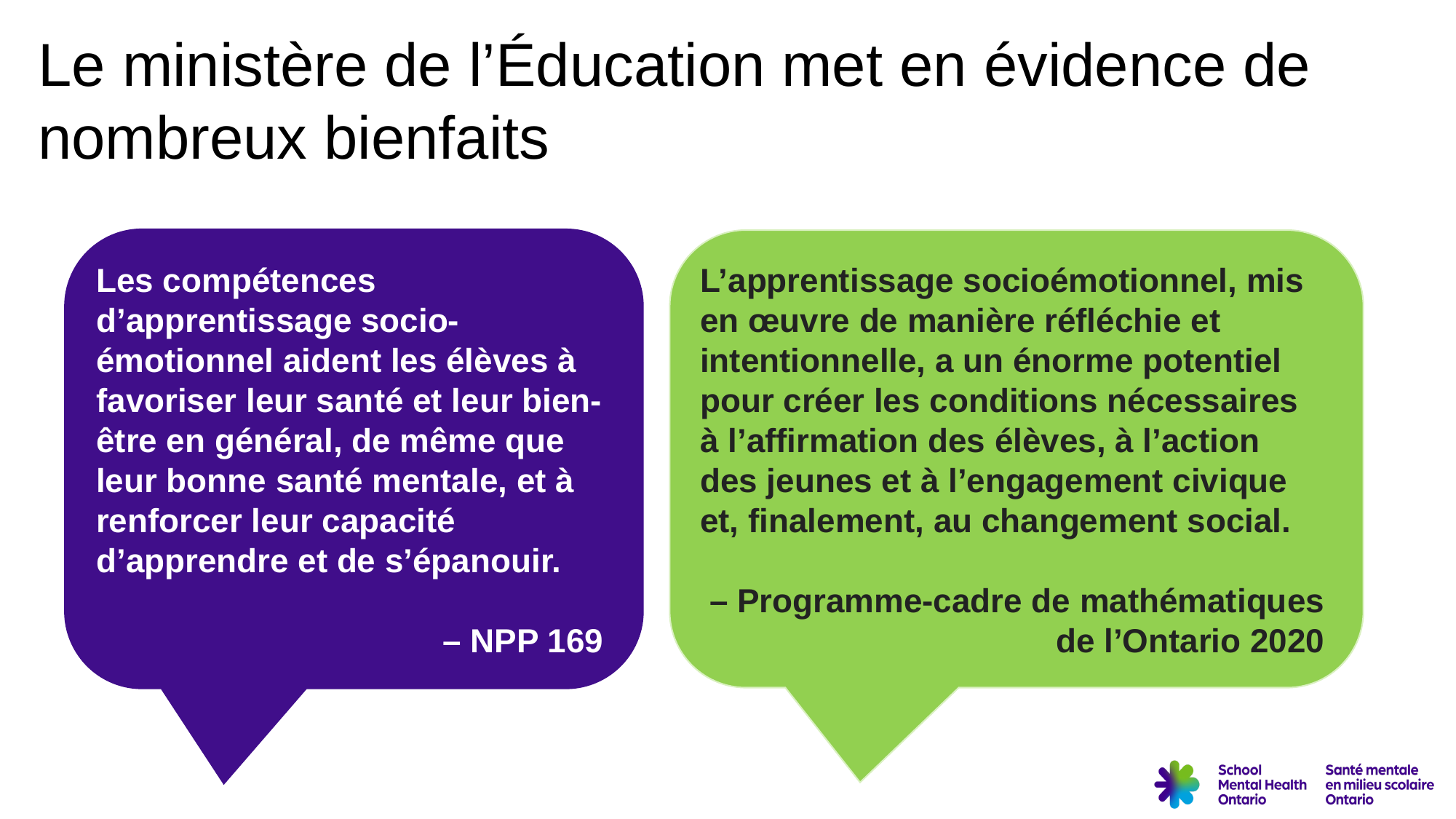

Le ministère de l’Éducation met en évidence de nombreux bienfaits
Les compétences d’apprentissage socio-émotionnel aident les élèves à favoriser leur santé et leur bien-être en général, de même que leur bonne santé mentale, et à renforcer leur capacité d’apprendre et de s’épanouir.

– NPP 169
L’apprentissage socioémotionnel, mis en œuvre de manière réfléchie et intentionnelle, a un énorme potentiel pour créer les conditions nécessaires à l’affirmation des élèves, à l’action des jeunes et à l’engagement civique et, finalement, au changement social.

– Programme-cadre de mathématiques de l’Ontario 2020